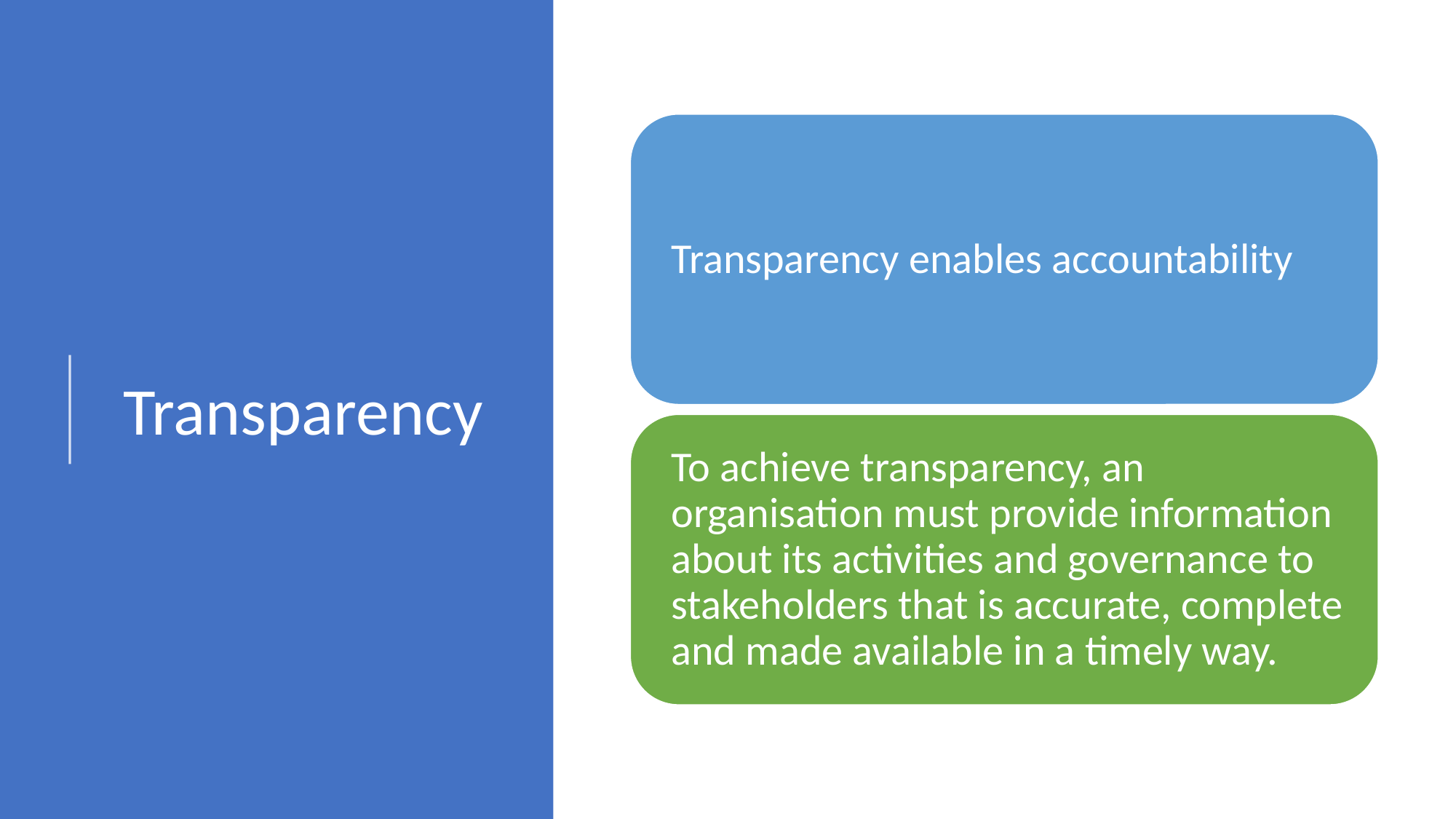

Transparency enables accountability
To achieve transparency, an organisation must provide information about its activities and governance to stakeholders that is accurate, complete and made available in a timely way.
# Transparency